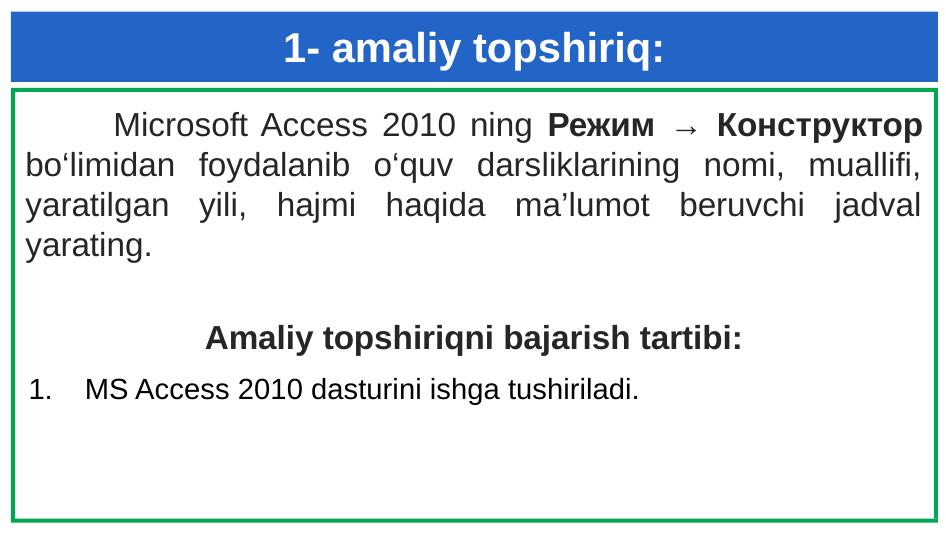

1- amaliy topshiriq:
Microsoft Access 2010 ning Режим → Конструктор bo‘limidan foydalanib o‘quv darsliklarining nomi, muallifi, yaratilgan yili, hajmi haqida ma’lumot beruvchi jadval yarating.
Amaliy topshiriqni bajarish tartibi:
MS Access 2010 dasturini ishga tushiriladi.